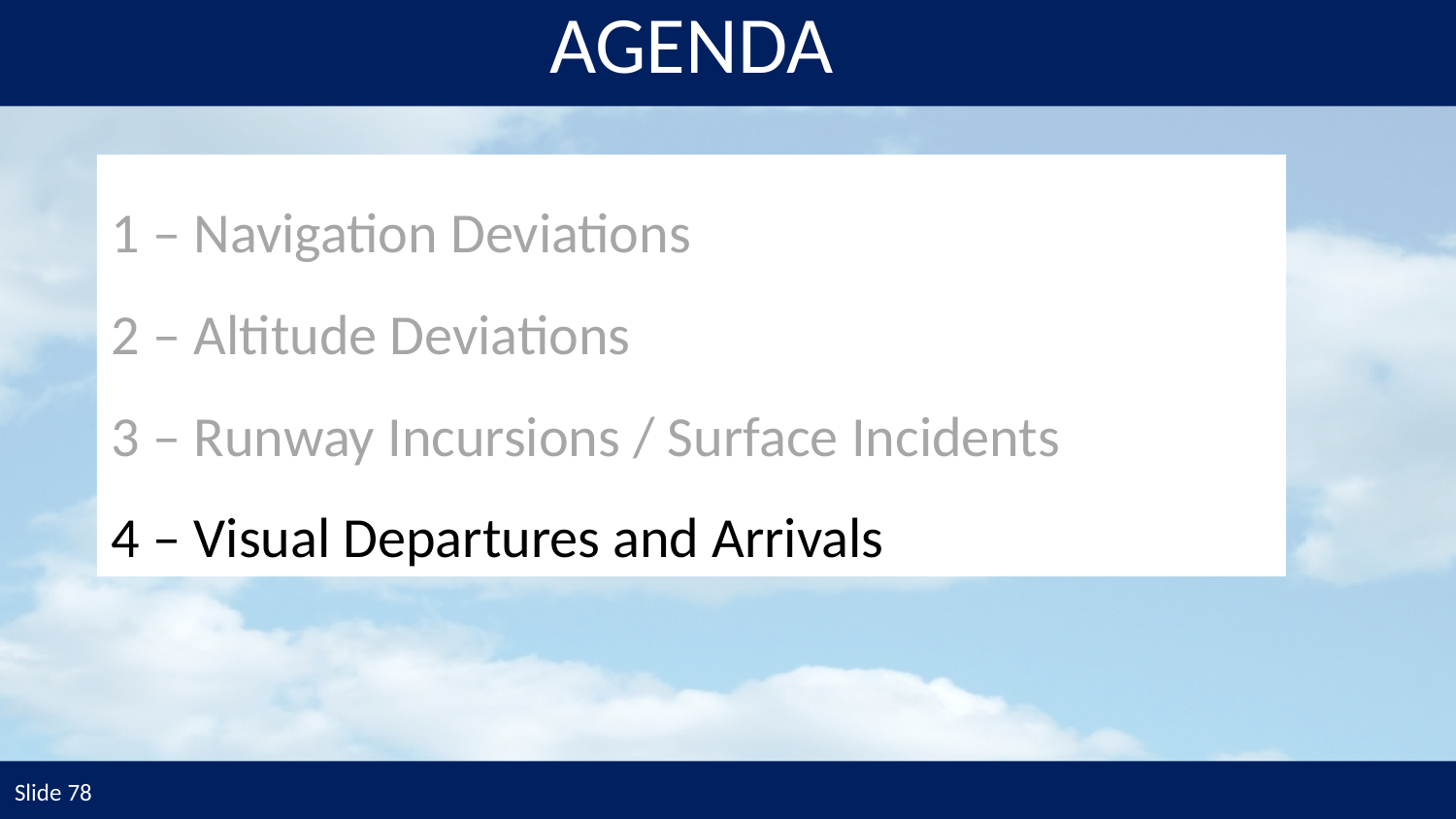

AGENDA
1 – Navigation Deviations
2 – Altitude Deviations
3 – Runway Incursions / Surface Incidents
4 – Visual Departures and Arrivals